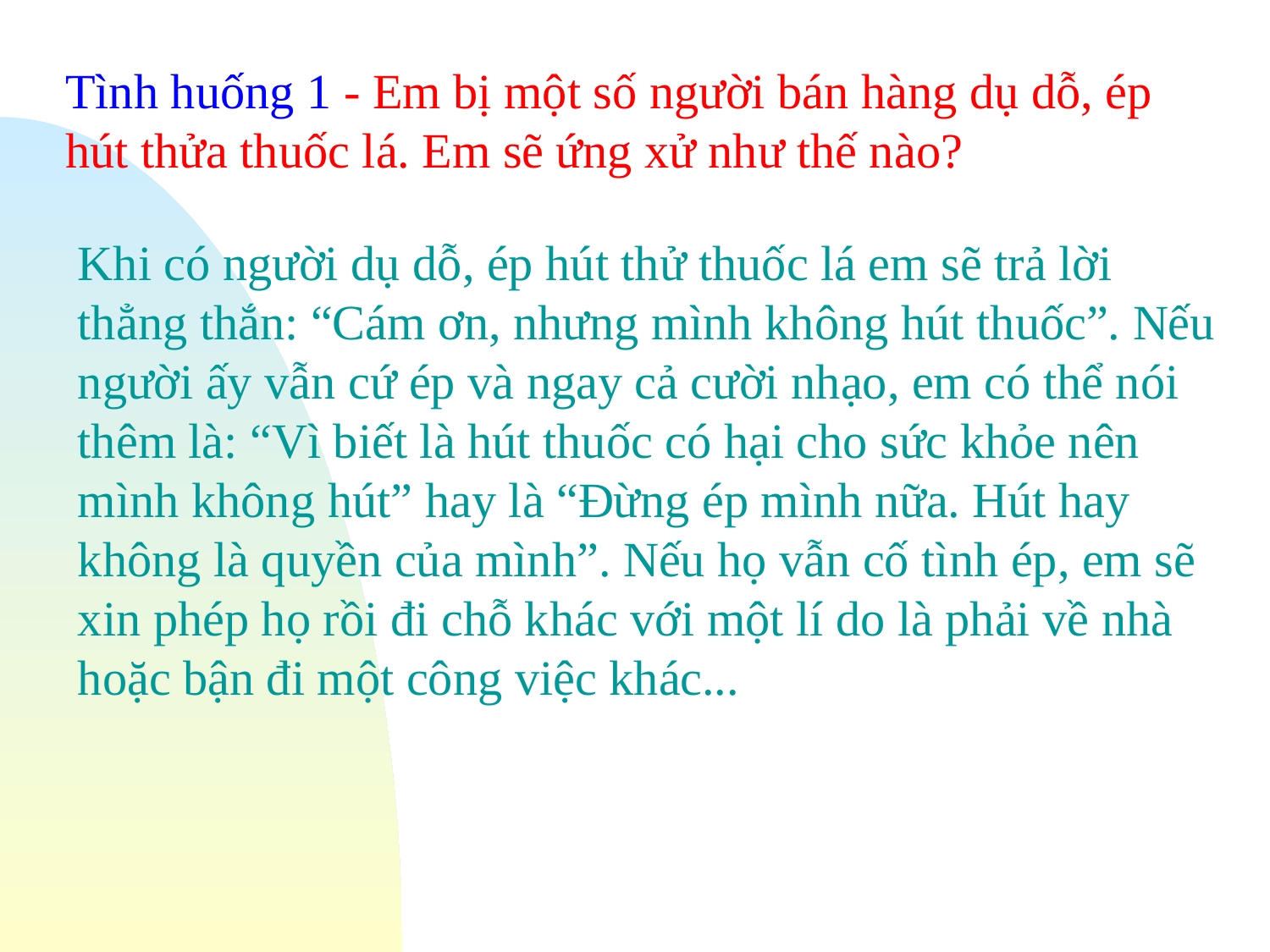

Tình huống 1 - Em bị một số người bán hàng dụ dỗ, ép hút thửa thuốc lá. Em sẽ ứng xử như thế nào?
Khi có người dụ dỗ, ép hút thử thuốc lá em sẽ trả lời thẳng thắn: “Cám ơn, nhưng mình không hút thuốc”. Nếu người ấy vẫn cứ ép và ngay cả cười nhạo, em có thể nói thêm là: “Vì biết là hút thuốc có hại cho sức khỏe nên mình không hút” hay là “Đừng ép mình nữa. Hút hay không là quyền của mình”. Nếu họ vẫn cố tình ép, em sẽ xin phép họ rồi đi chỗ khác với một lí do là phải về nhà hoặc bận đi một công việc khác...